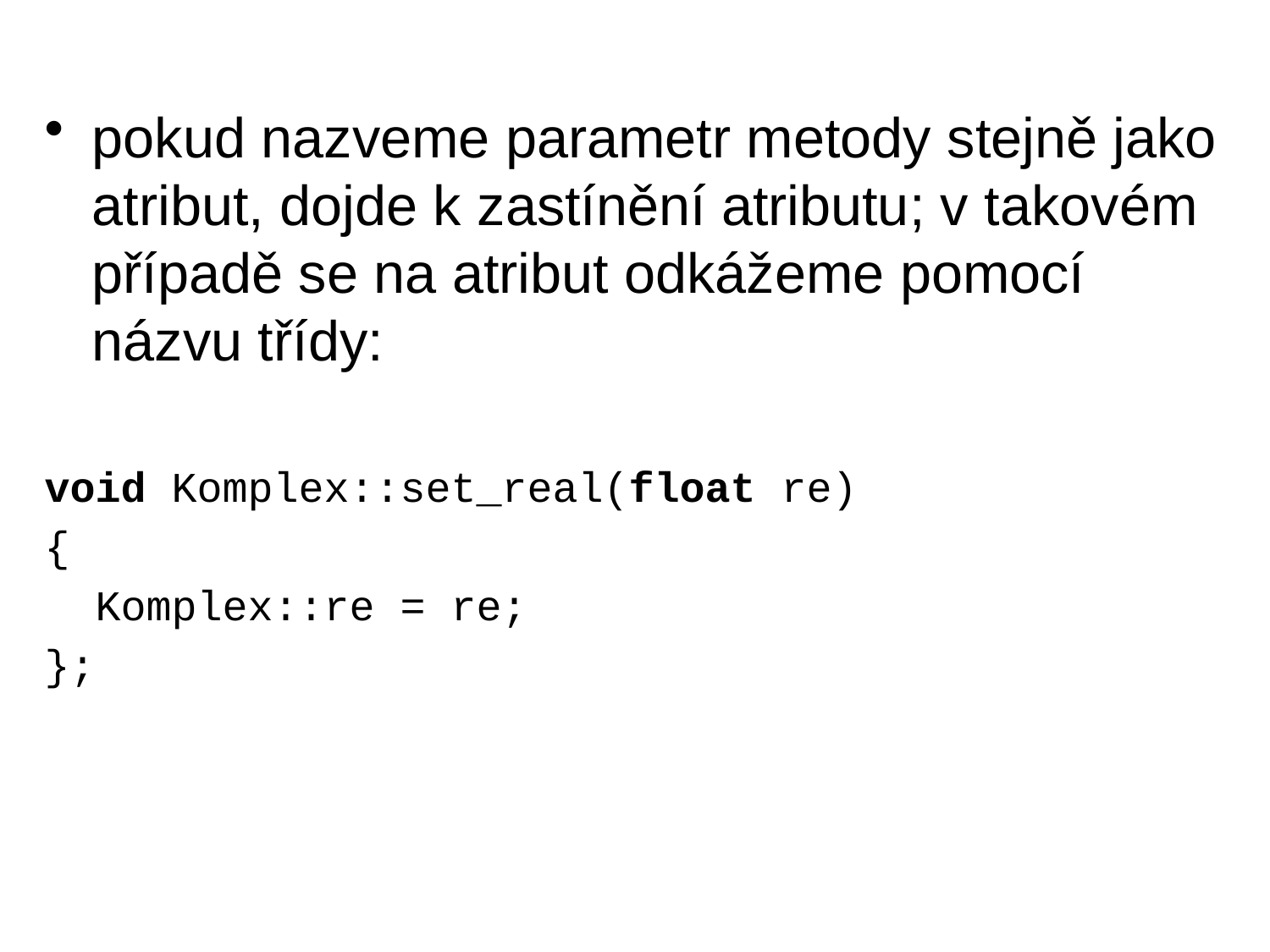

pokud nazveme parametr metody stejně jako atribut, dojde k zastínění atributu; v takovém případě se na atribut odkážeme pomocí názvu třídy:

void Komplex::set_real(float re)
{
  Komplex::re = re;
};